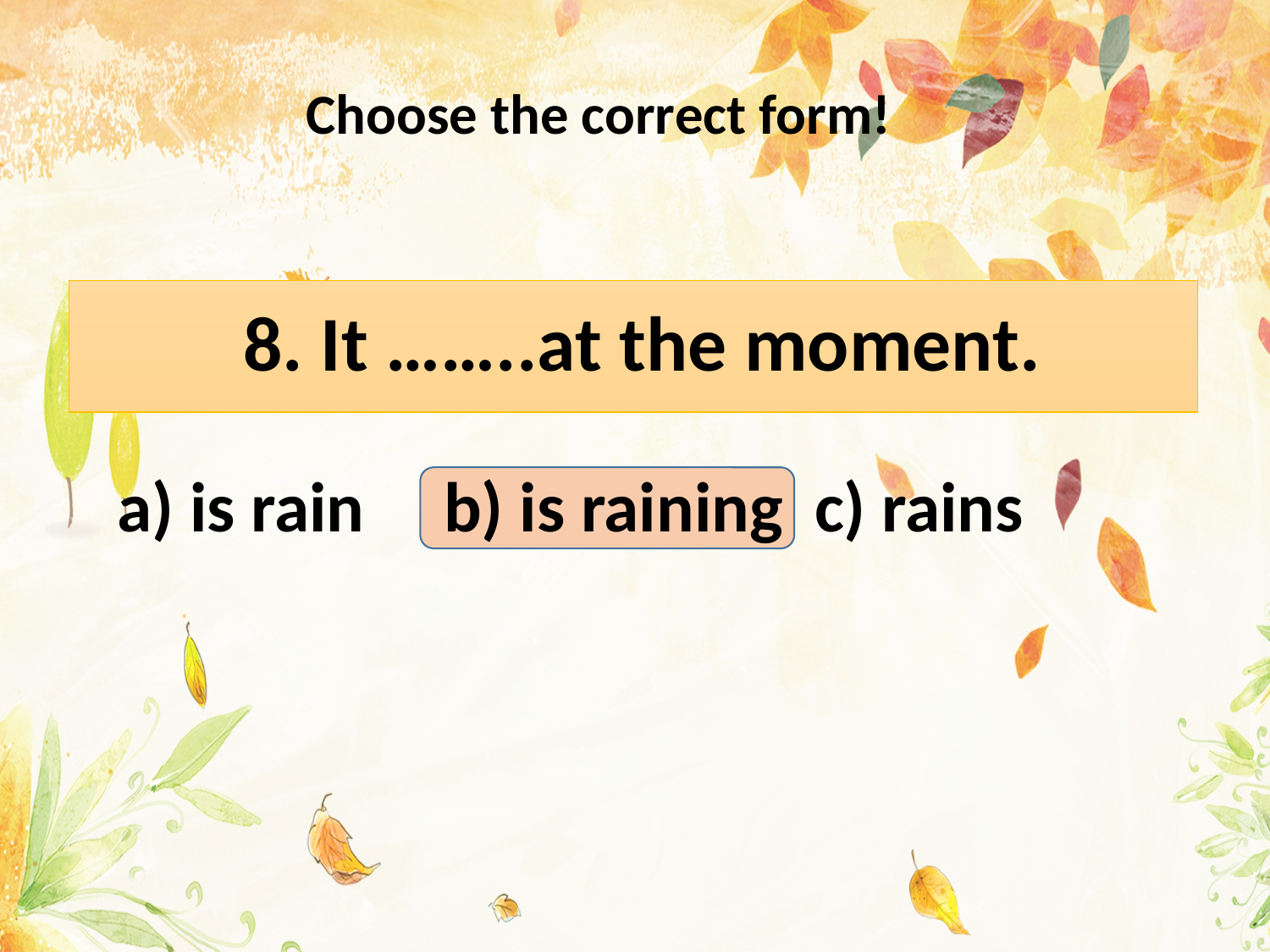

Choose the correct form!
# 8. It ……..at the moment.
  a) is rain     b) is raining  c) rains